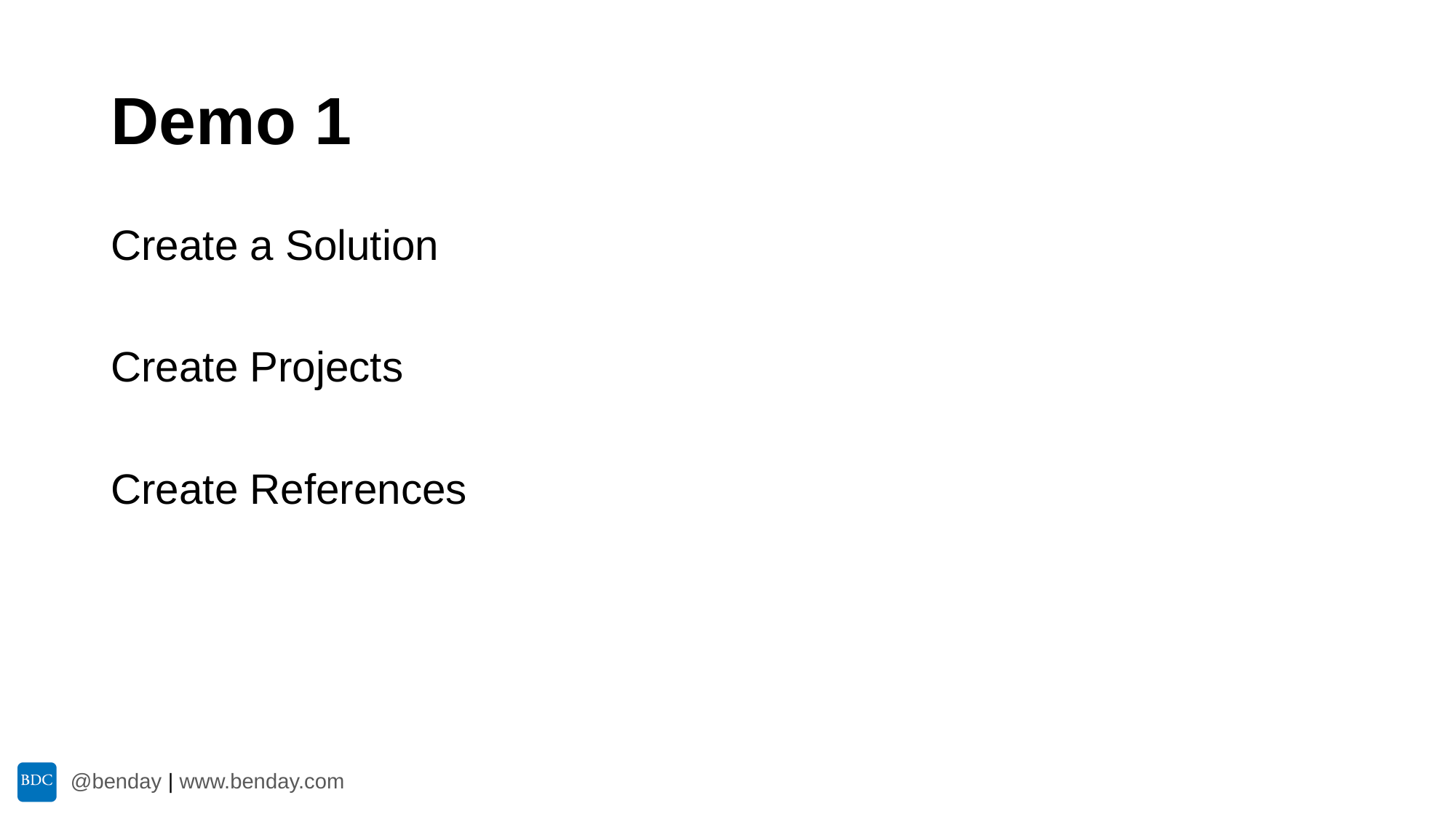

# Demo 1
Create a Solution

Create Projects

Create References